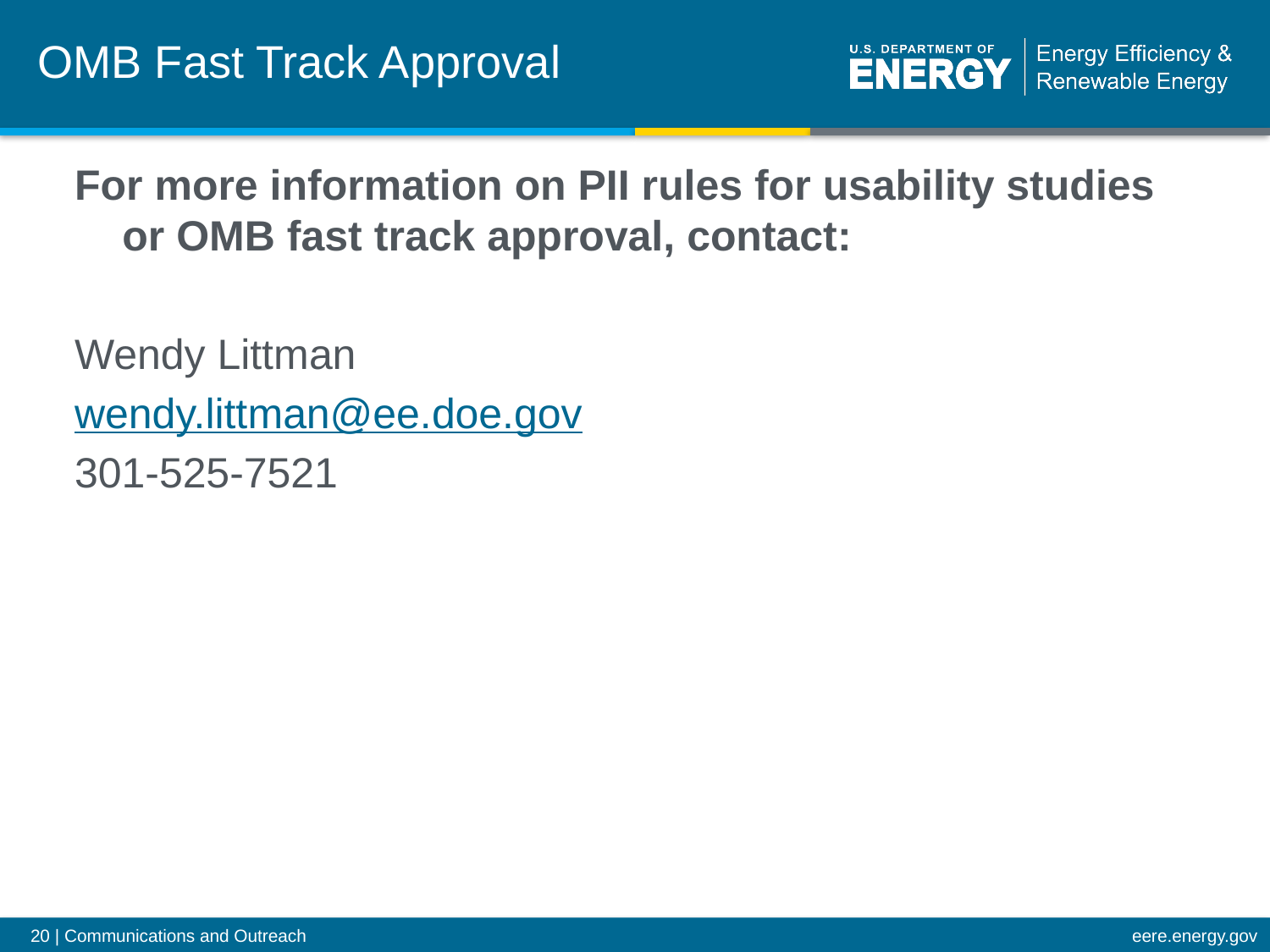

# OMB Fast Track Approval
For more information on PII rules for usability studies or OMB fast track approval, contact:

Wendy Littman
wendy.littman@ee.doe.gov
301-525-7521